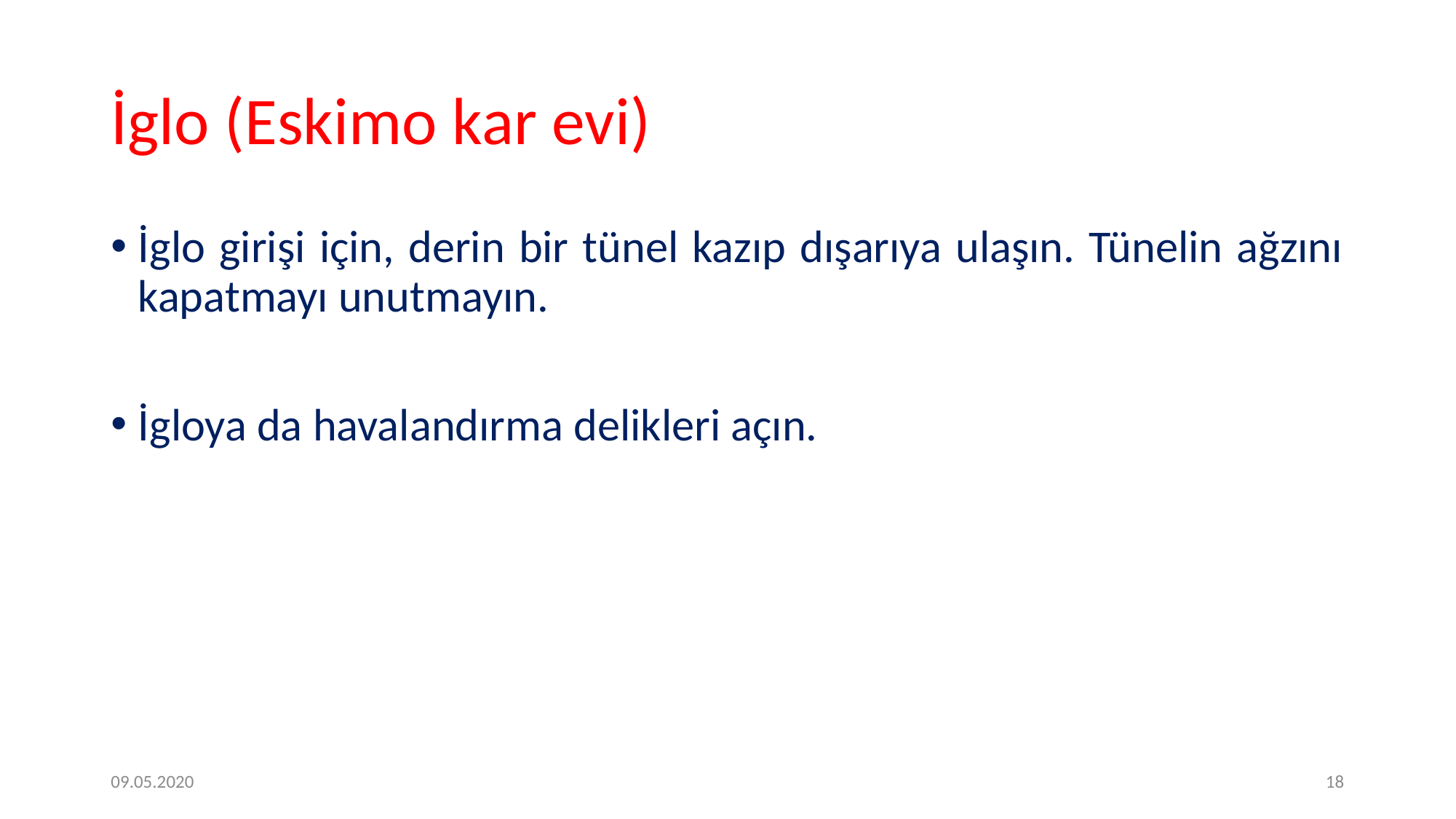

# İglo (Eskimo kar evi)
İglo girişi için, derin bir tünel kazıp dışarıya ulaşın. Tünelin ağzını kapatmayı unutmayın.

İgloya da havalandırma delikleri açın.
09.05.2020
18